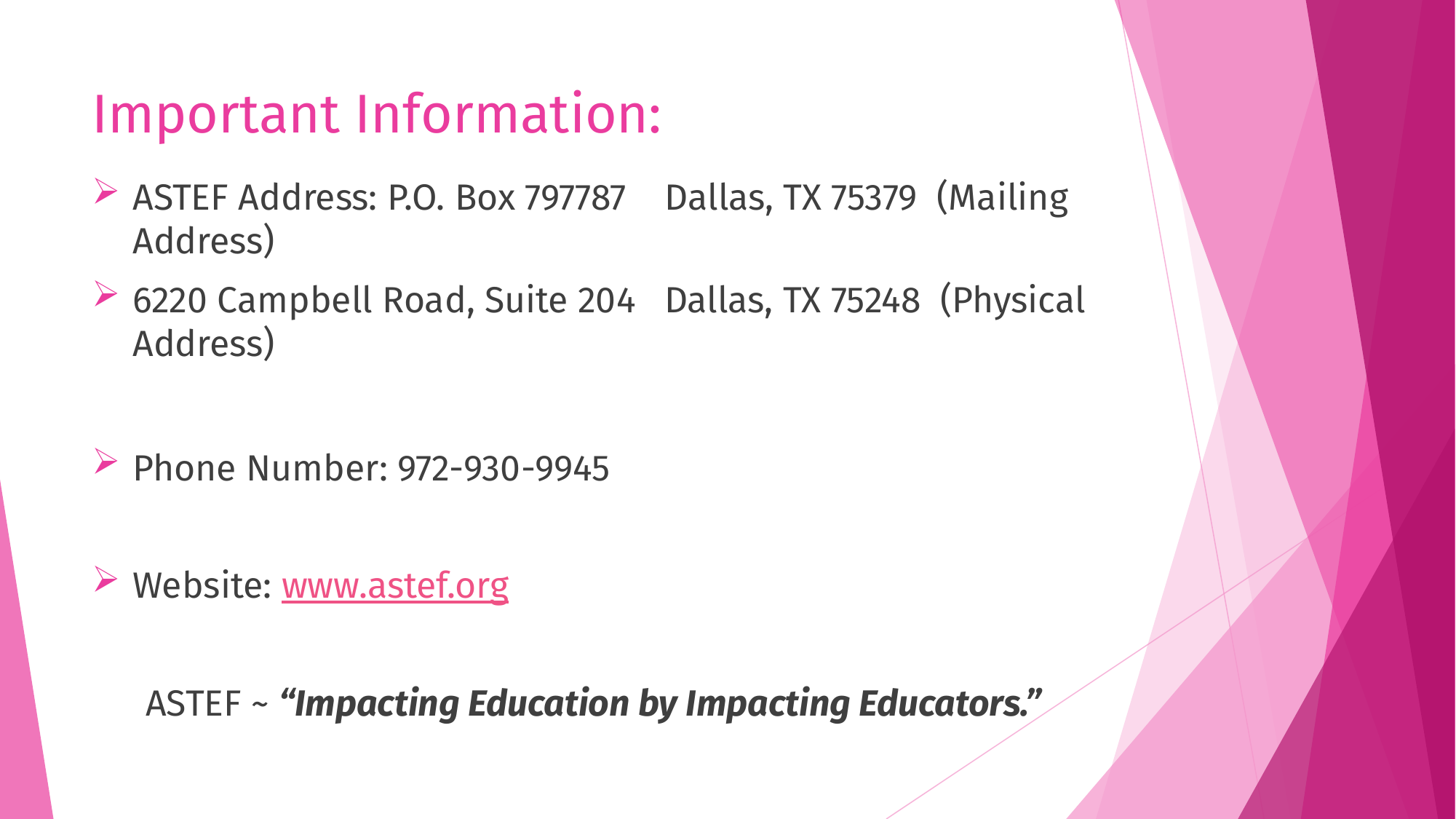

# Important Information:
ASTEF Address: P.O. Box 797787    Dallas, TX 75379  (Mailing Address)
6220 Campbell Road, Suite 204   Dallas, TX 75248  (Physical Address)

Phone Number: 972-930-9945

Website: www.astef.org

ASTEF ~ “Impacting Education by Impacting Educators.”